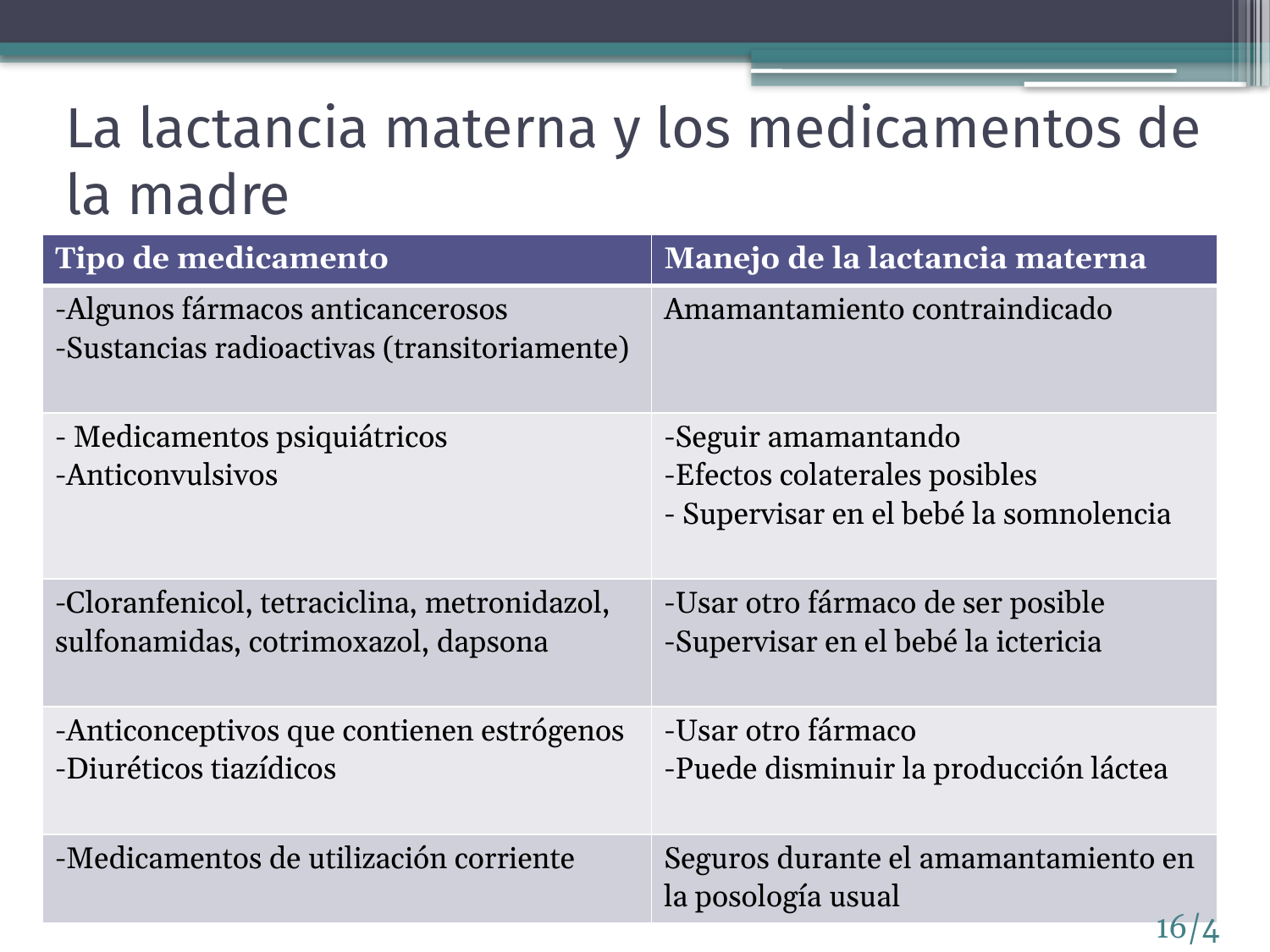

# La lactancia materna y los medicamentos de la madre
| Tipo de medicamento | Manejo de la lactancia materna |
| --- | --- |
| -Algunos fármacos anticancerosos -Sustancias radioactivas (transitoriamente) | Amamantamiento contraindicado |
| - Medicamentos psiquiátricos -Anticonvulsivos | -Seguir amamantando -Efectos colaterales posibles - Supervisar en el bebé la somnolencia |
| -Cloranfenicol, tetraciclina, metronidazol, sulfonamidas, cotrimoxazol, dapsona | -Usar otro fármaco de ser posible -Supervisar en el bebé la ictericia |
| -Anticonceptivos que contienen estrógenos -Diuréticos tiazídicos | -Usar otro fármaco -Puede disminuir la producción láctea |
| -Medicamentos de utilización corriente | Seguros durante el amamantamiento en la posología usual |
16/4